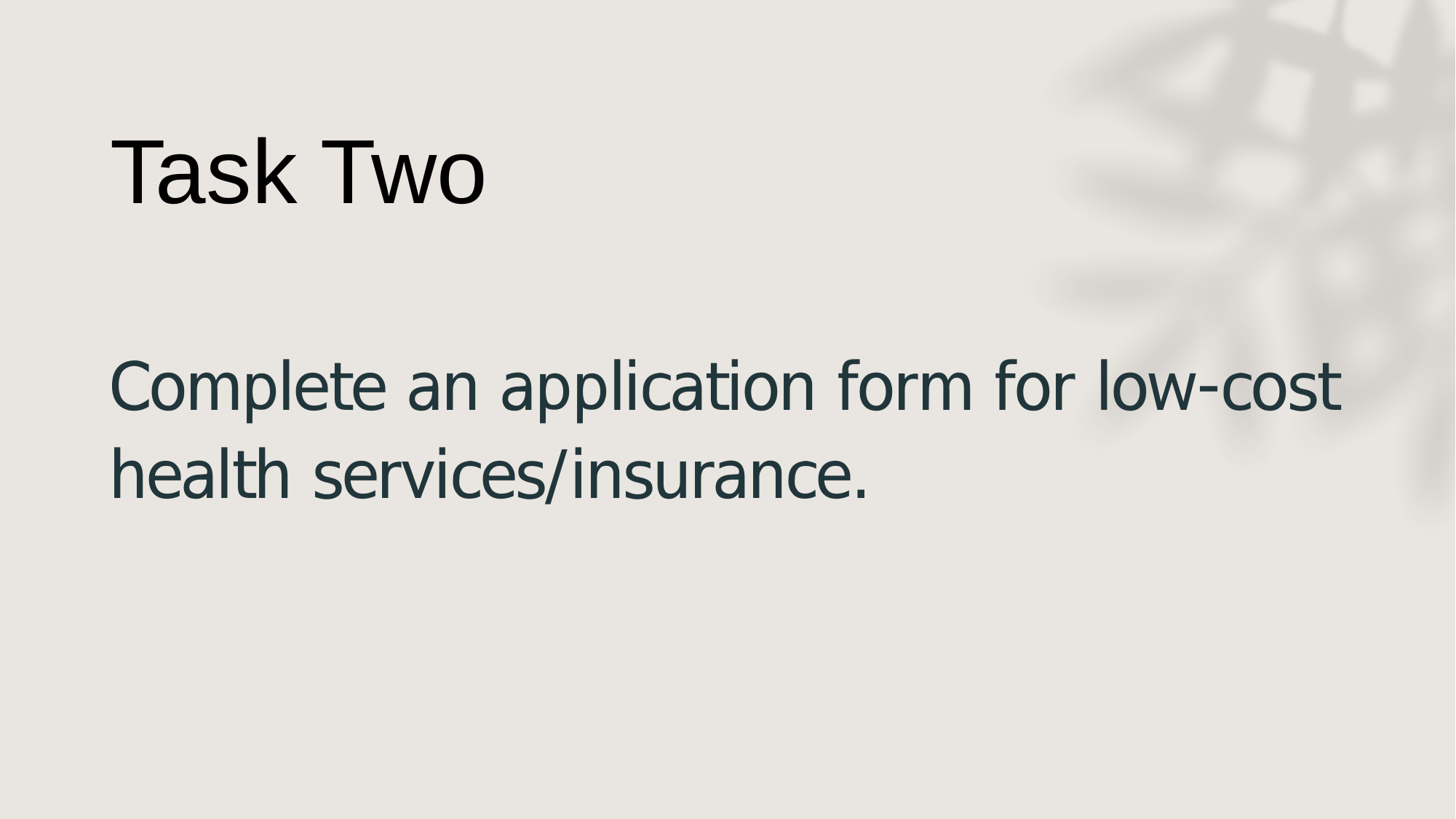

# Task Two
Complete an application form for low-cost health services/insurance.